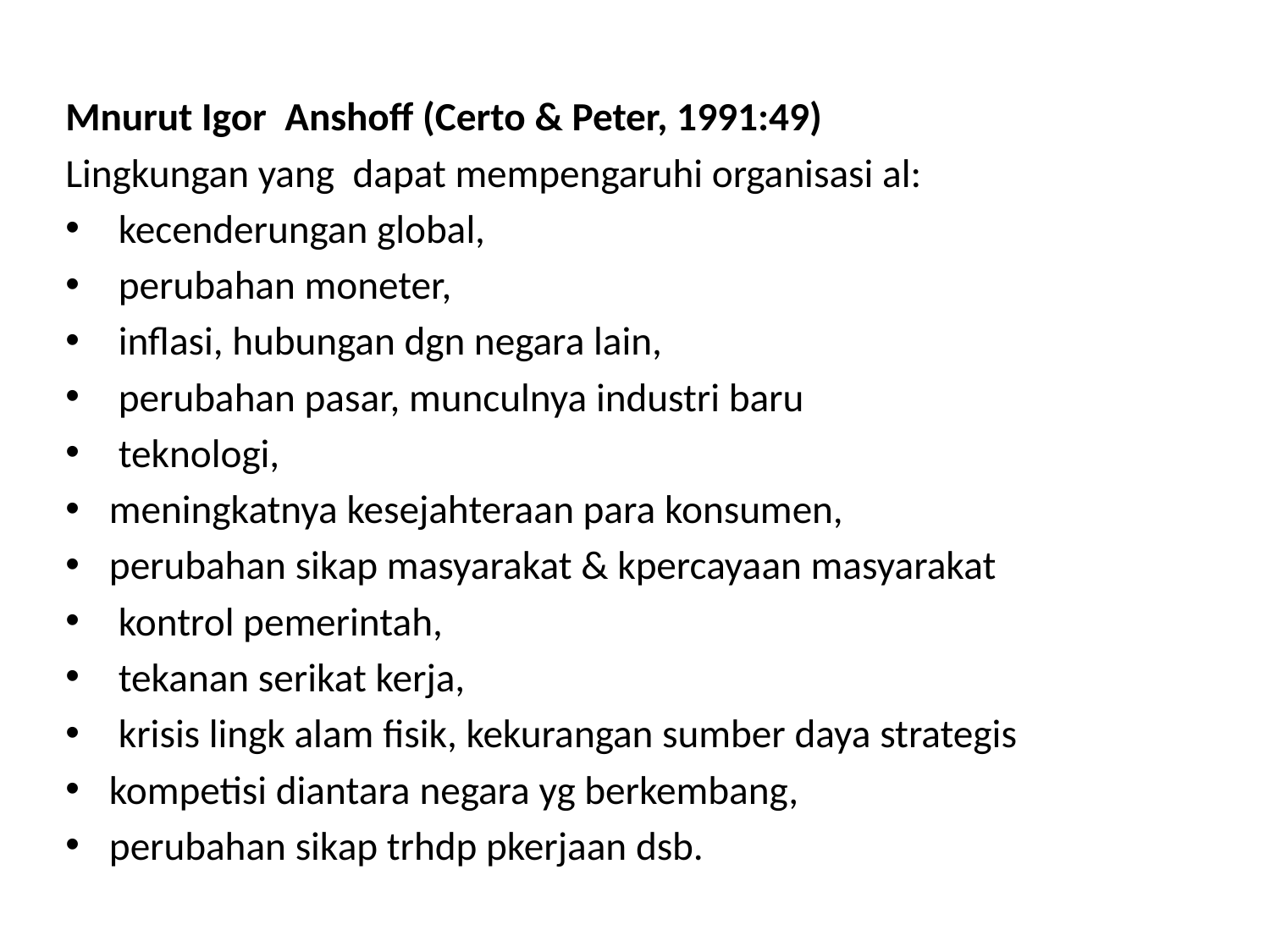

#
Mnurut Igor  Anshoff (Certo & Peter, 1991:49)
Lingkungan yang  dapat mempengaruhi organisasi al:
 kecenderungan global,
 perubahan moneter,
 inflasi, hubungan dgn negara lain,
 perubahan pasar, munculnya industri baru
 teknologi,
meningkatnya kesejahteraan para konsumen,
perubahan sikap masyarakat & kpercayaan masyarakat
 kontrol pemerintah,
 tekanan serikat kerja,
 krisis lingk alam fisik, kekurangan sumber daya strategis
kompetisi diantara negara yg berkembang,
perubahan sikap trhdp pkerjaan dsb.